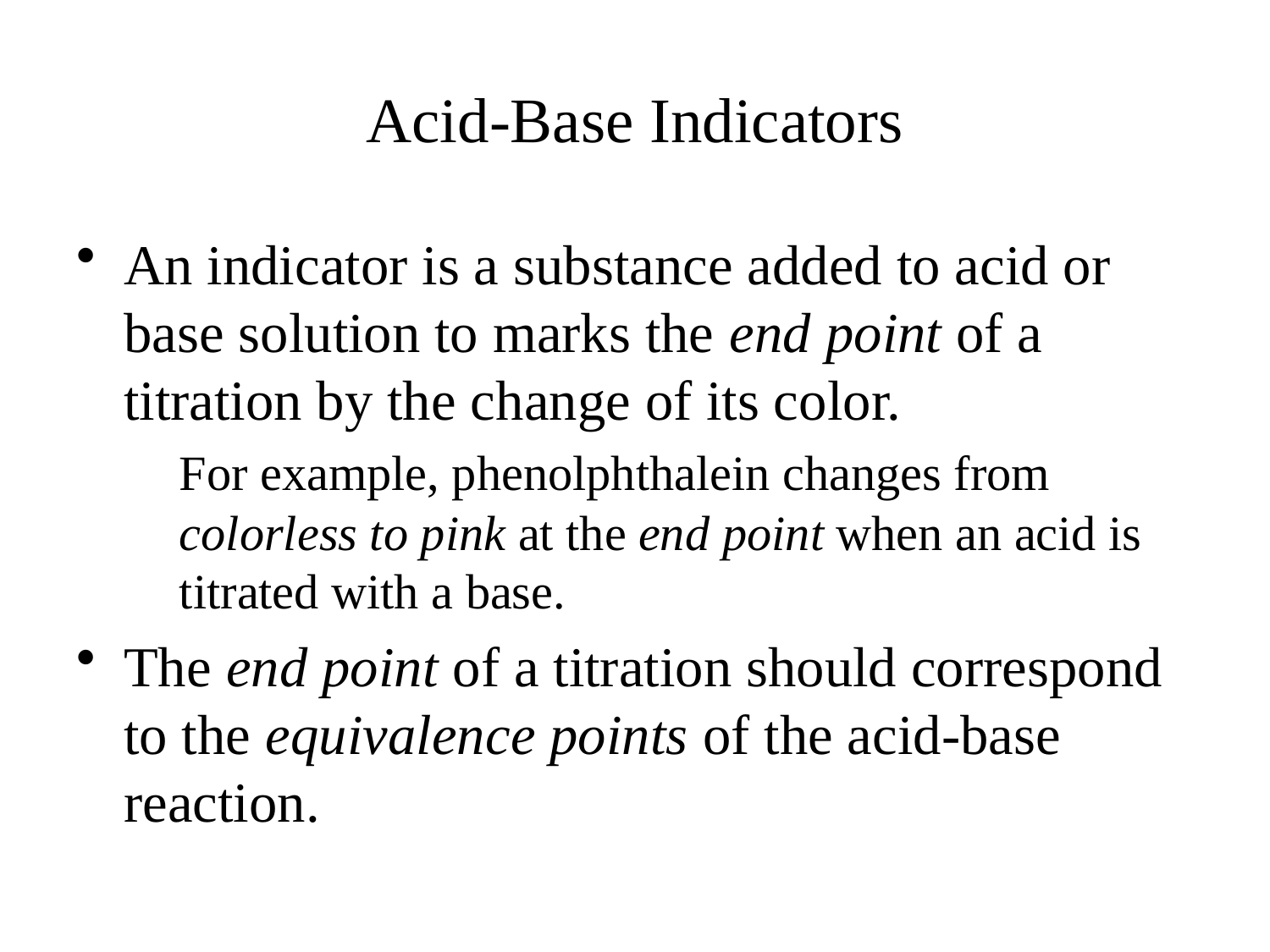

# Acid-Base Indicators
An indicator is a substance added to acid or base solution to marks the end point of a titration by the change of its color.
	For example, phenolphthalein changes from colorless to pink at the end point when an acid is titrated with a base.
The end point of a titration should correspond to the equivalence points of the acid-base reaction.